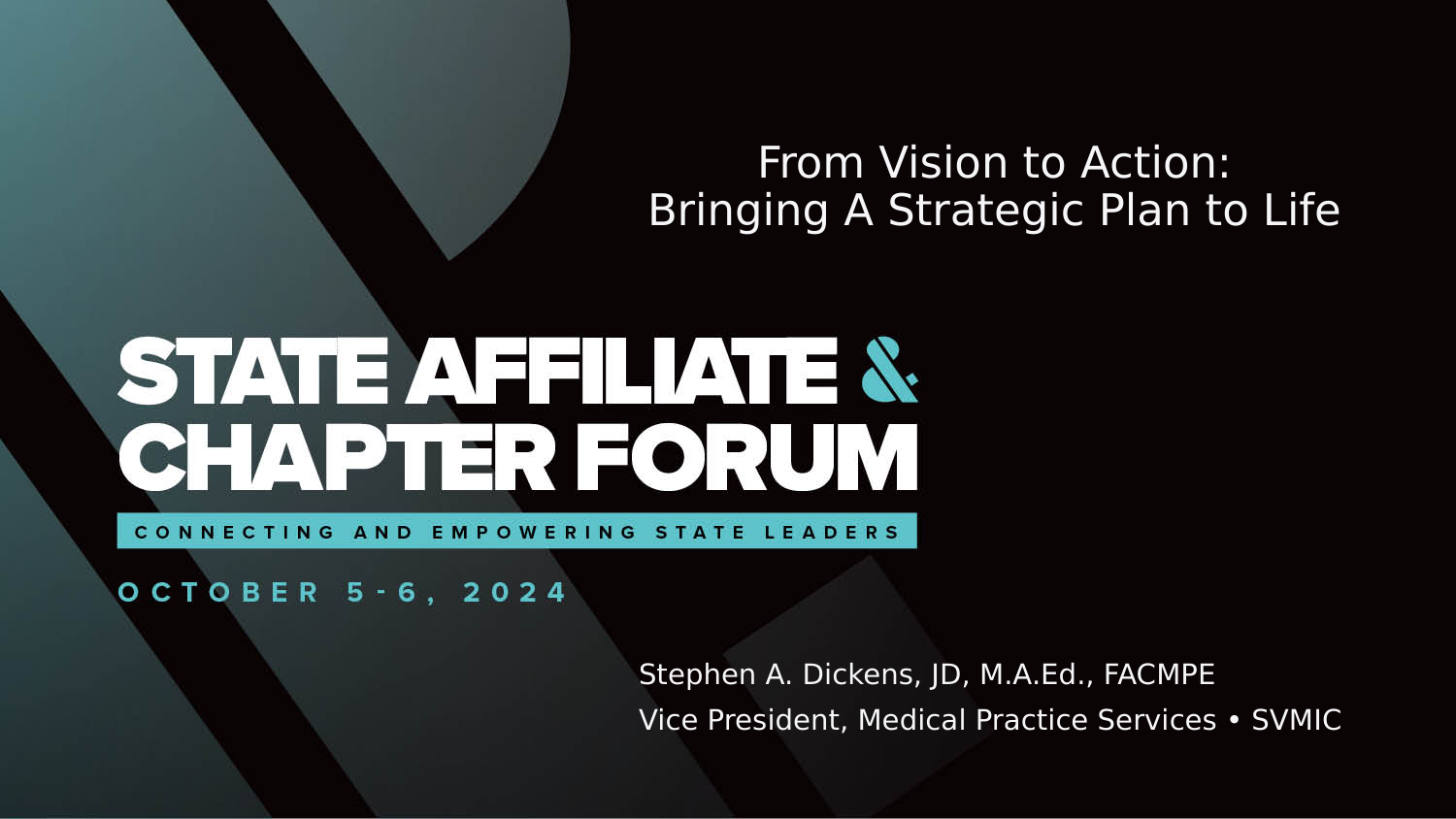

From Vision to Action:
Bringing A Strategic Plan to Life
Stephen A. Dickens, JD, M.A.Ed., FACMPE
Vice President, Medical Practice Services • SVMIC